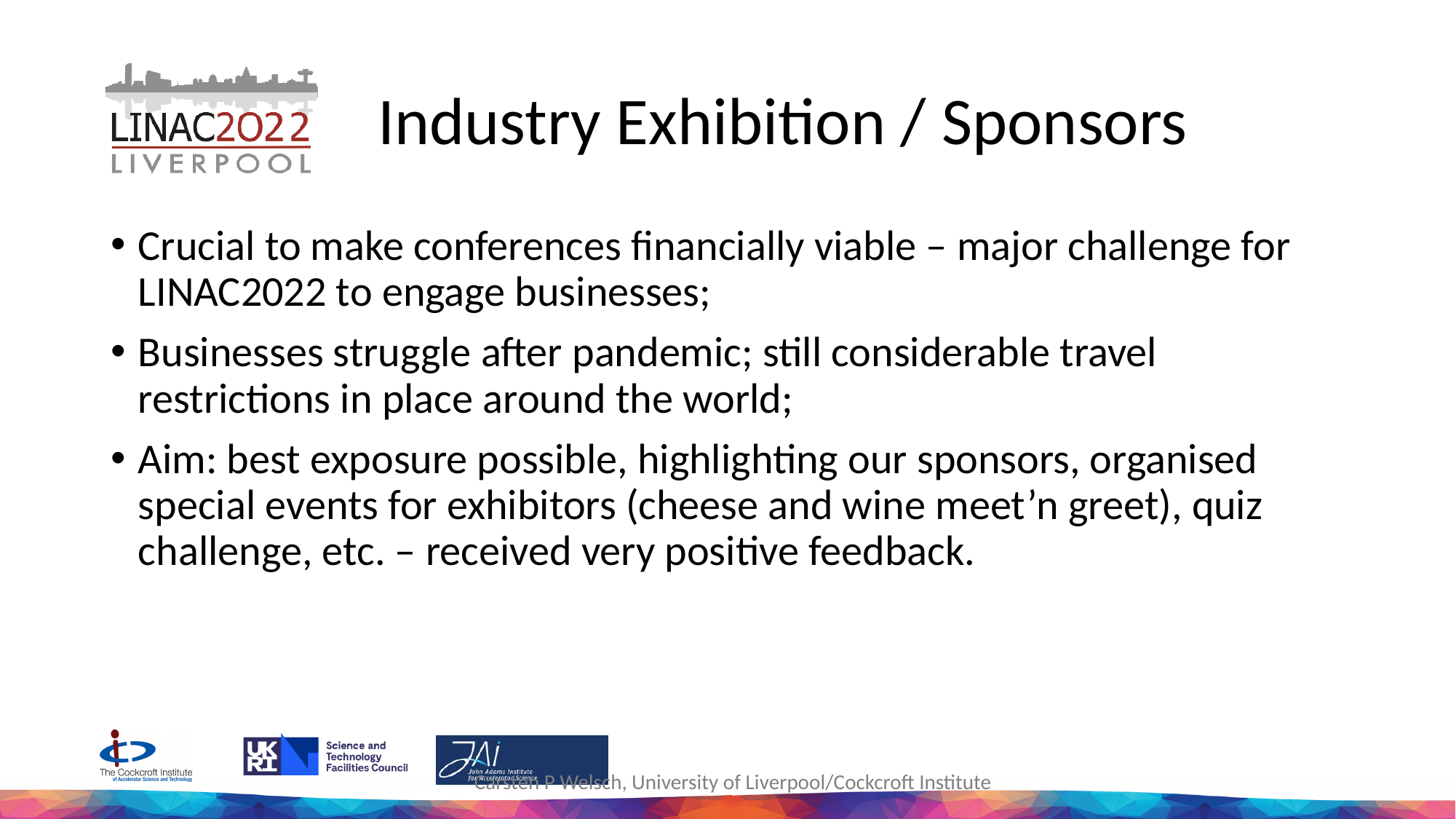

# Industry Exhibition / Sponsors
Crucial to make conferences financially viable – major challenge for LINAC2022 to engage businesses;
Businesses struggle after pandemic; still considerable travel restrictions in place around the world;
Aim: best exposure possible, highlighting our sponsors, organised special events for exhibitors (cheese and wine meet’n greet), quiz challenge, etc. – received very positive feedback.